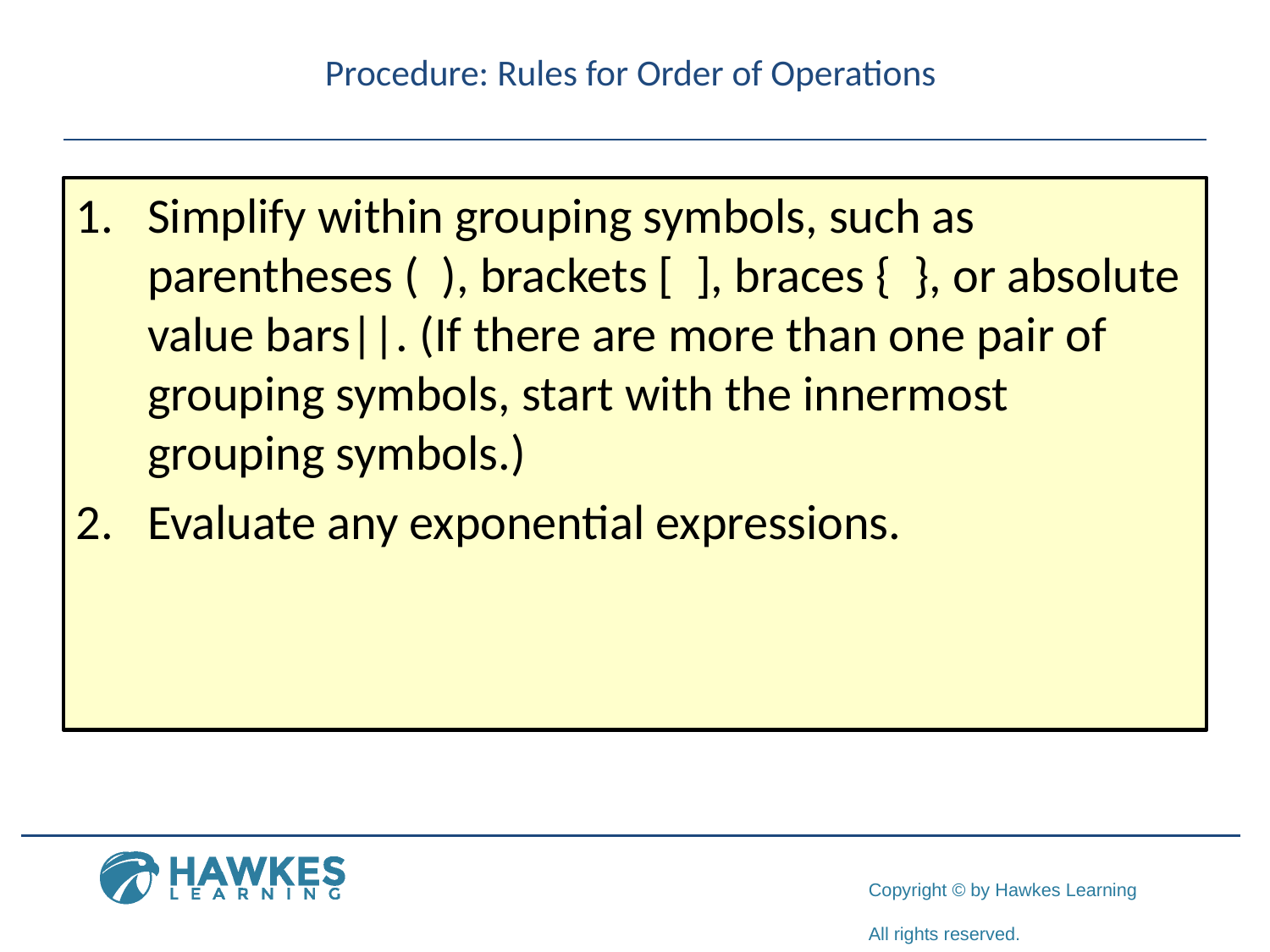

# Procedure: Rules for Order of Operations
Simplify within grouping symbols, such as parentheses (  ), brackets [  ], braces {  }, or absolute value bars||. (If there are more than one pair of grouping symbols, start with the innermost grouping symbols.)
Evaluate any exponential expressions.